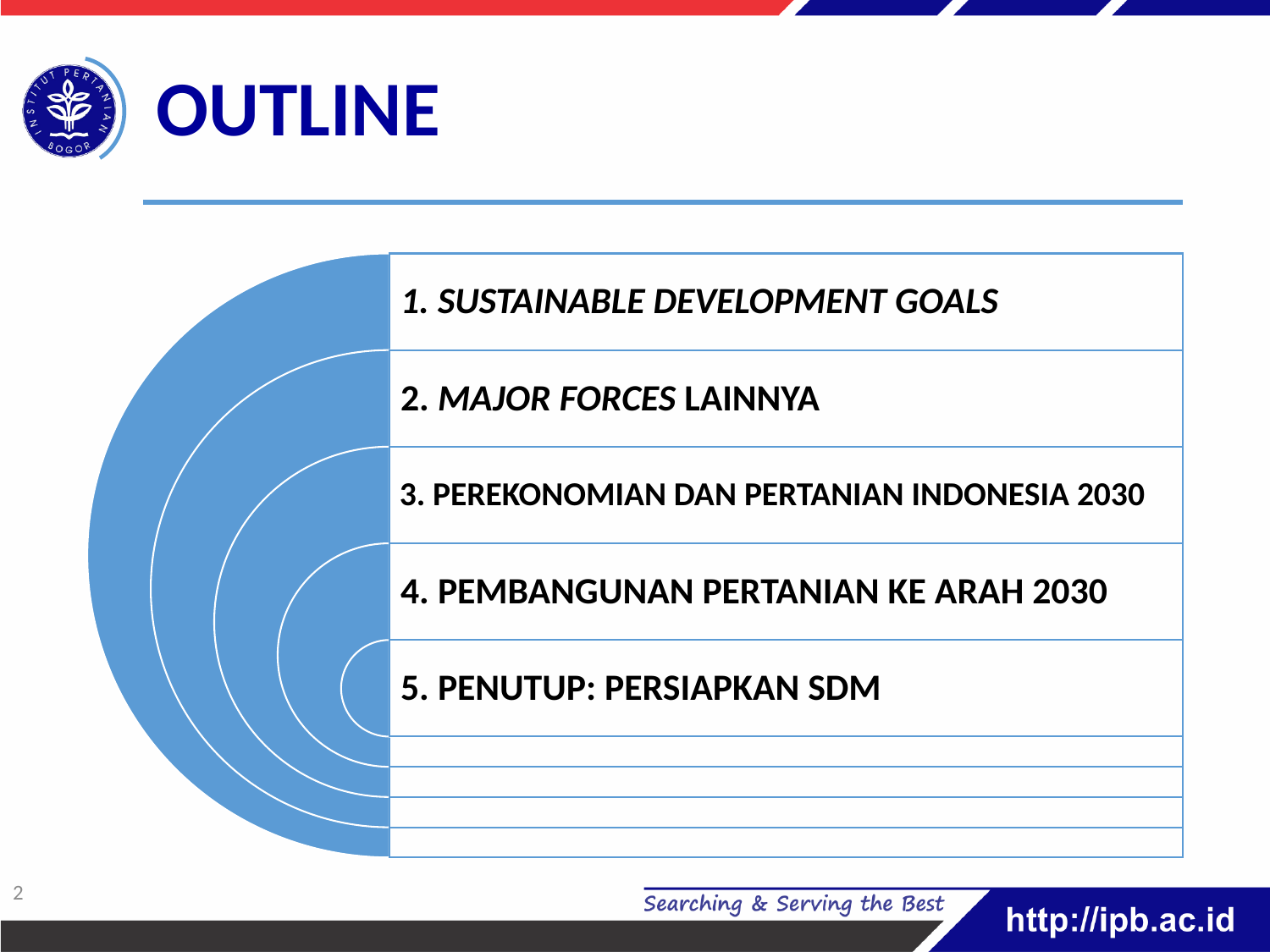

# OUTLINE
1. SUSTAINABLE DEVELOPMENT GOALS
2. MAJOR FORCES LAINNYA
3. PEREKONOMIAN DAN PERTANIAN INDONESIA 2030
4. PEMBANGUNAN PERTANIAN KE ARAH 2030
5. PENUTUP: PERSIAPKAN SDM
2